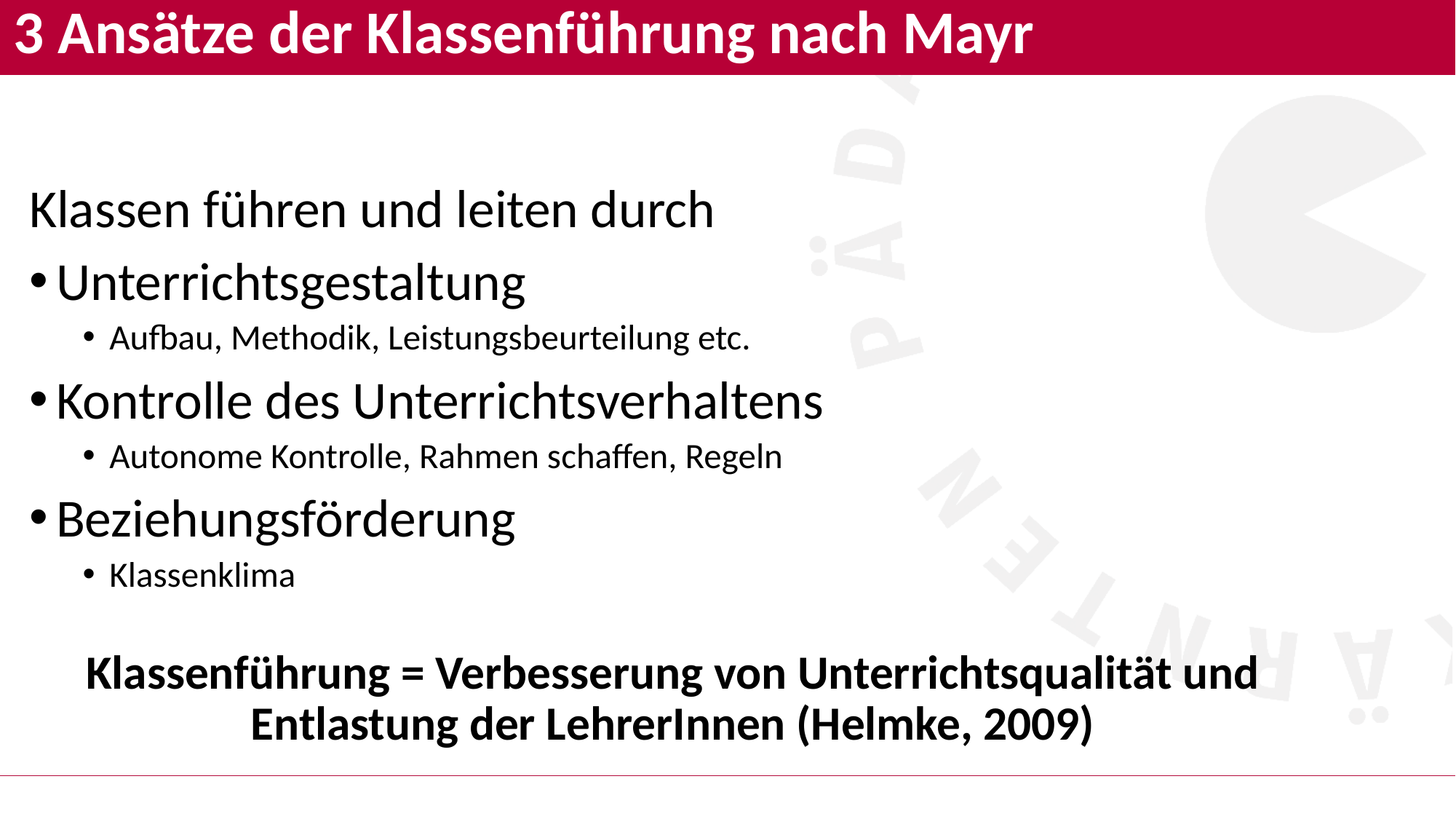

# 3 Ansätze der Klassenführung nach Mayr

Klassen führen und leiten durch
Unterrichtsgestaltung
Aufbau, Methodik, Leistungsbeurteilung etc.
Kontrolle des Unterrichtsverhaltens
Autonome Kontrolle, Rahmen schaffen, Regeln
Beziehungsförderung
Klassenklima

Klassenführung = Verbesserung von Unterrichtsqualität und Entlastung der LehrerInnen (Helmke, 2009)